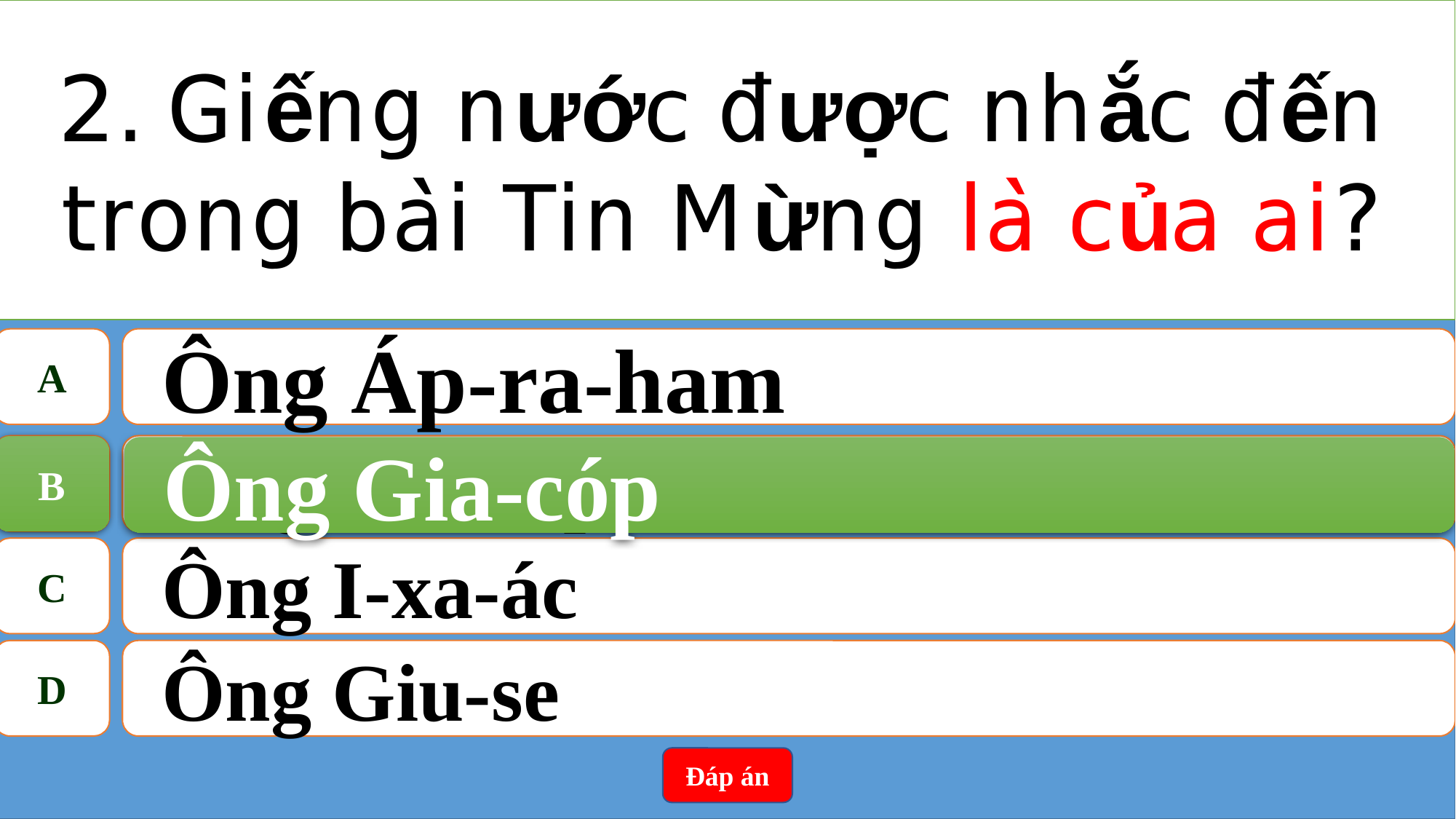

2.	Giếng nước được nhắc đến trong bài Tin Mừng là của ai?
A
Ông Áp-ra-ham
B
Ông Gia-cóp
B
Ông Gia-cóp
C
Ông I-xa-ác
D
Ông Giu-se
Đáp án